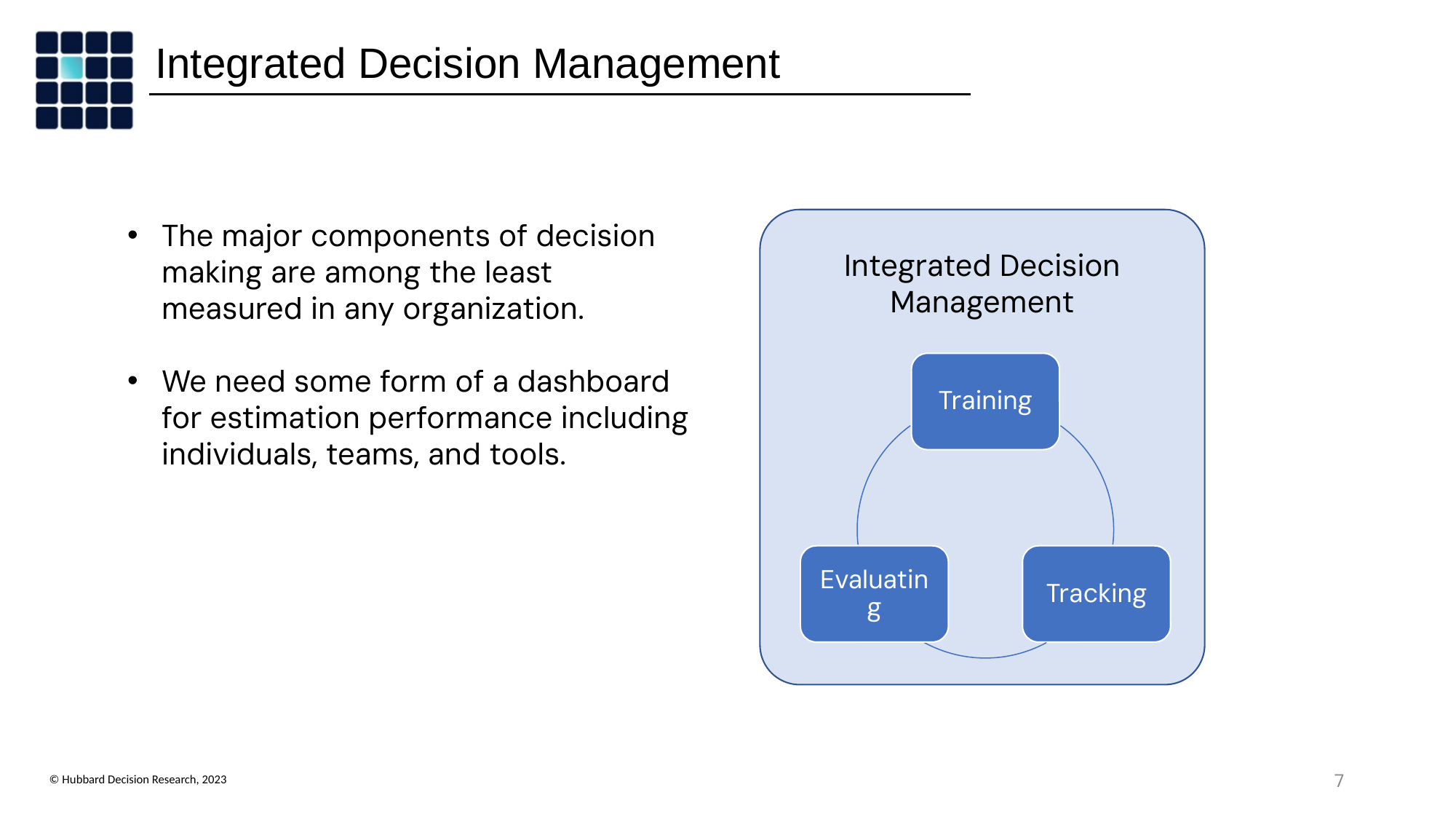

Integrated Decision Management

The major components of decision making are among the least measured in any organization.

We need some form of a dashboard for estimation performance including individuals, teams, and tools.
Integrated Decision Management

Training

Evaluating
Tracking
7